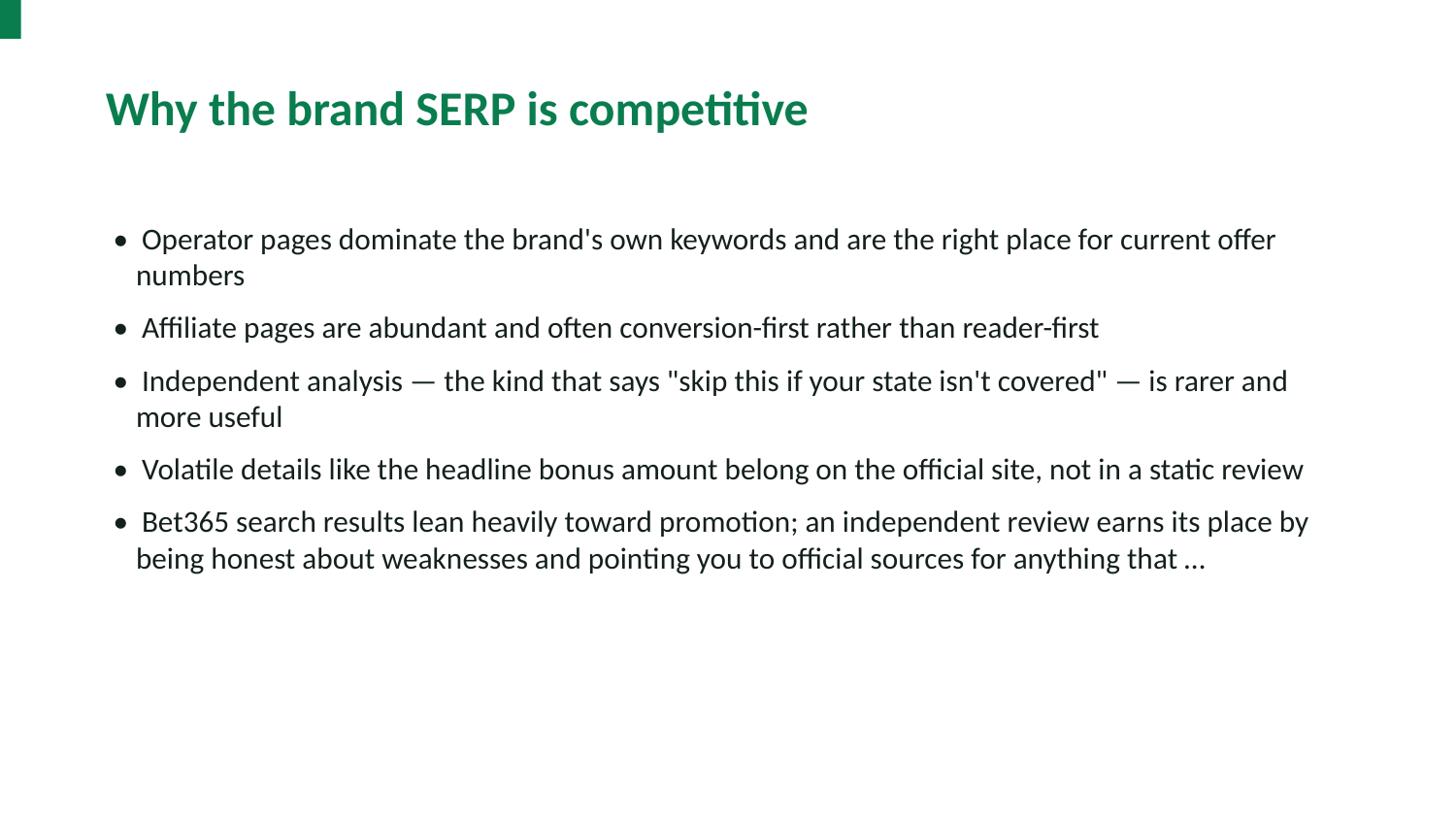

Why the brand SERP is competitive
•  Operator pages dominate the brand's own keywords and are the right place for current offer numbers
•  Affiliate pages are abundant and often conversion-first rather than reader-first
•  Independent analysis — the kind that says "skip this if your state isn't covered" — is rarer and more useful
•  Volatile details like the headline bonus amount belong on the official site, not in a static review
•  Bet365 search results lean heavily toward promotion; an independent review earns its place by being honest about weaknesses and pointing you to official sources for anything that …